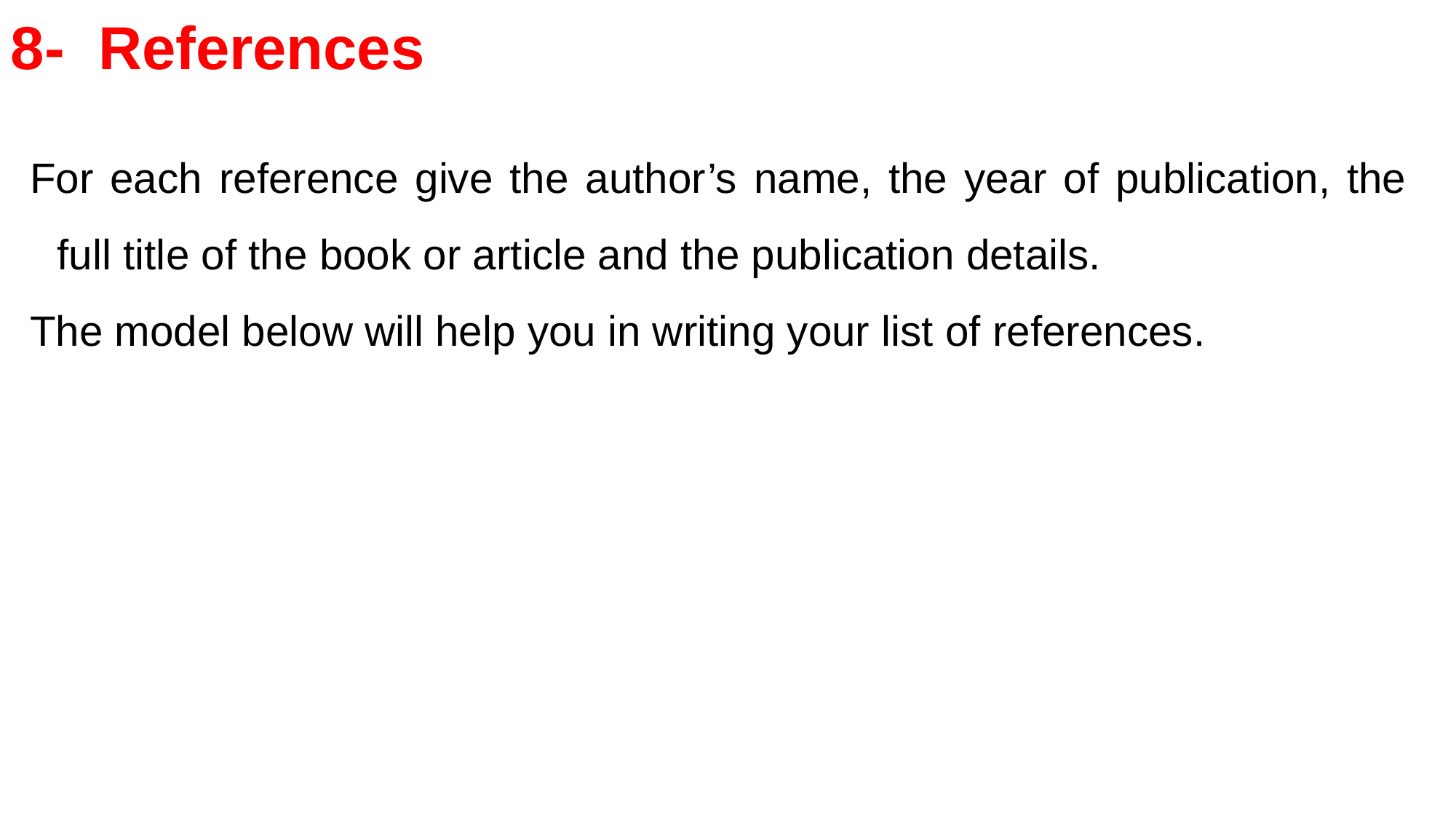

8-  References
For each reference give the author’s name, the year of publication, the full title of the book or article and the publication details.
The model below will help you in writing your list of references.